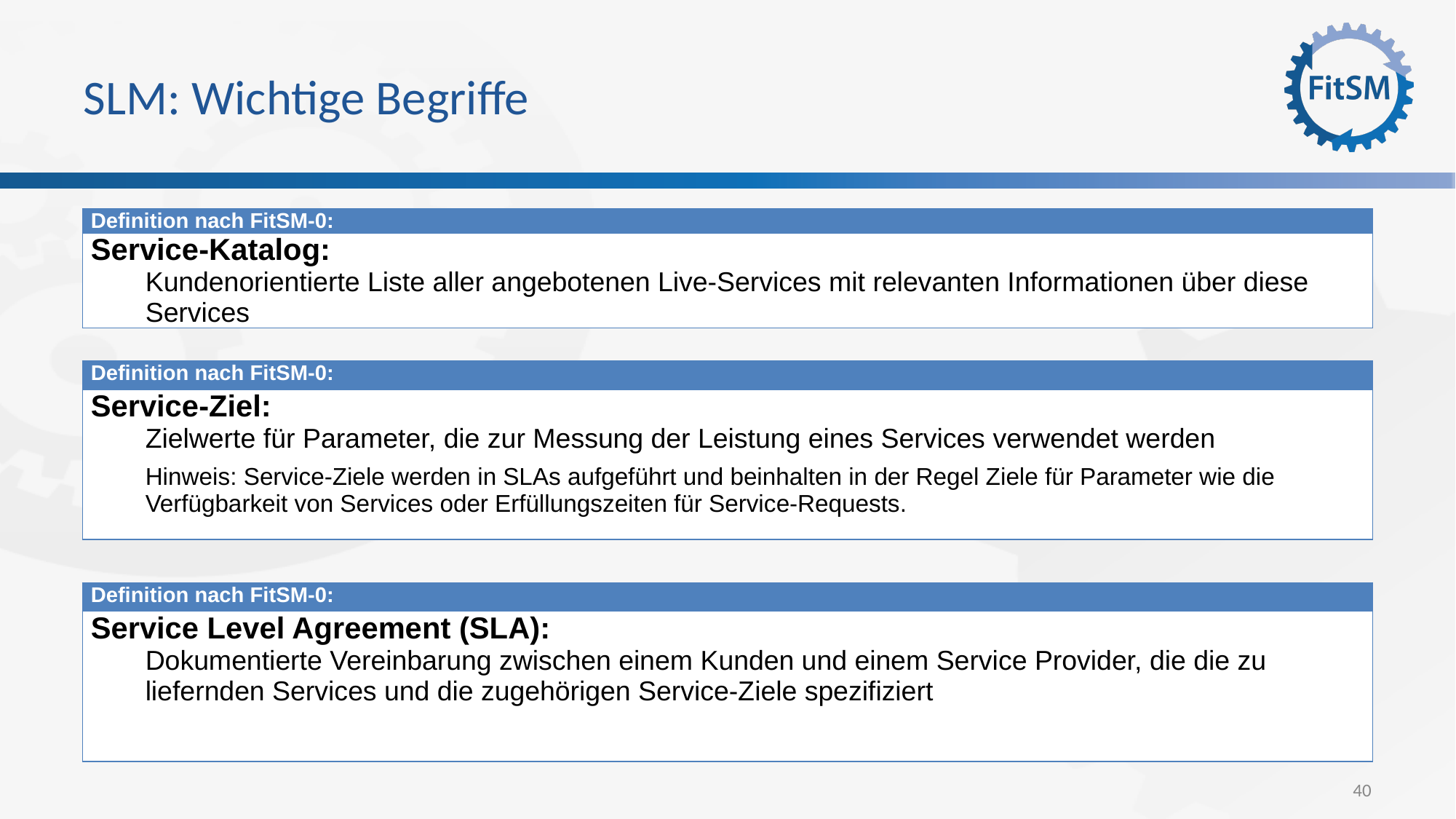

# SLM: Wichtige Begriffe
| Definition nach FitSM-0: |
| --- |
| Service-Katalog: Kundenorientierte Liste aller angebotenen Live-Services mit relevanten Informationen über diese Services |
| Definition nach FitSM-0: |
| --- |
| Service-Ziel: Zielwerte für Parameter, die zur Messung der Leistung eines Services verwendet werden Hinweis: Service-Ziele werden in SLAs aufgeführt und beinhalten in der Regel Ziele für Parameter wie die Verfügbarkeit von Services oder Erfüllungszeiten für Service-Requests. |
| Definition nach FitSM-0: |
| --- |
| Service Level Agreement (SLA): Dokumentierte Vereinbarung zwischen einem Kunden und einem Service Provider, die die zu liefernden Services und die zugehörigen Service-Ziele spezifiziert |
40